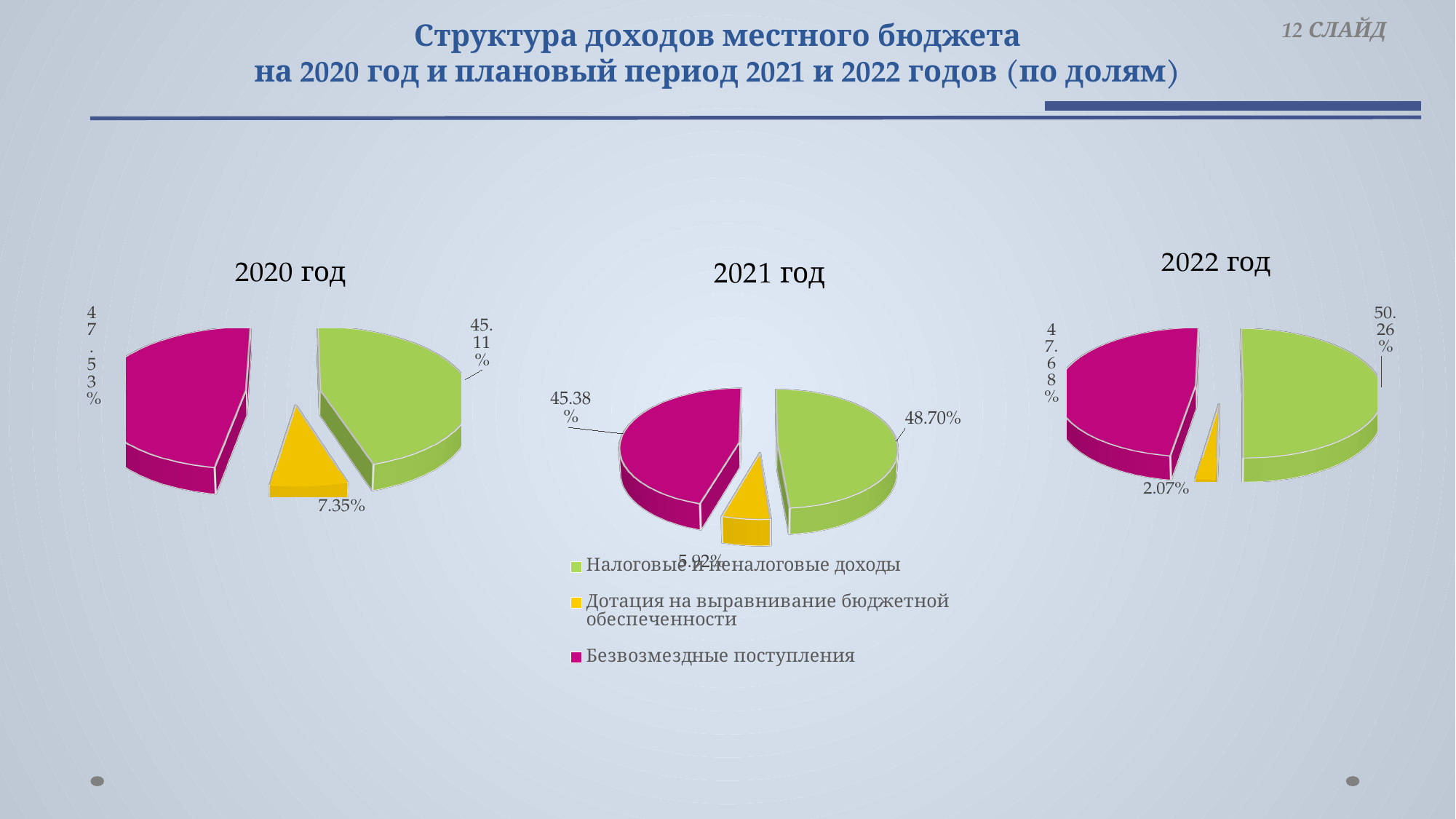

# Структура доходов местного бюджета на 2020 год и плановый период 2021 и 2022 годов (по долям)
  12 СЛАЙД

[unsupported chart]

[unsupported chart]

[unsupported chart]